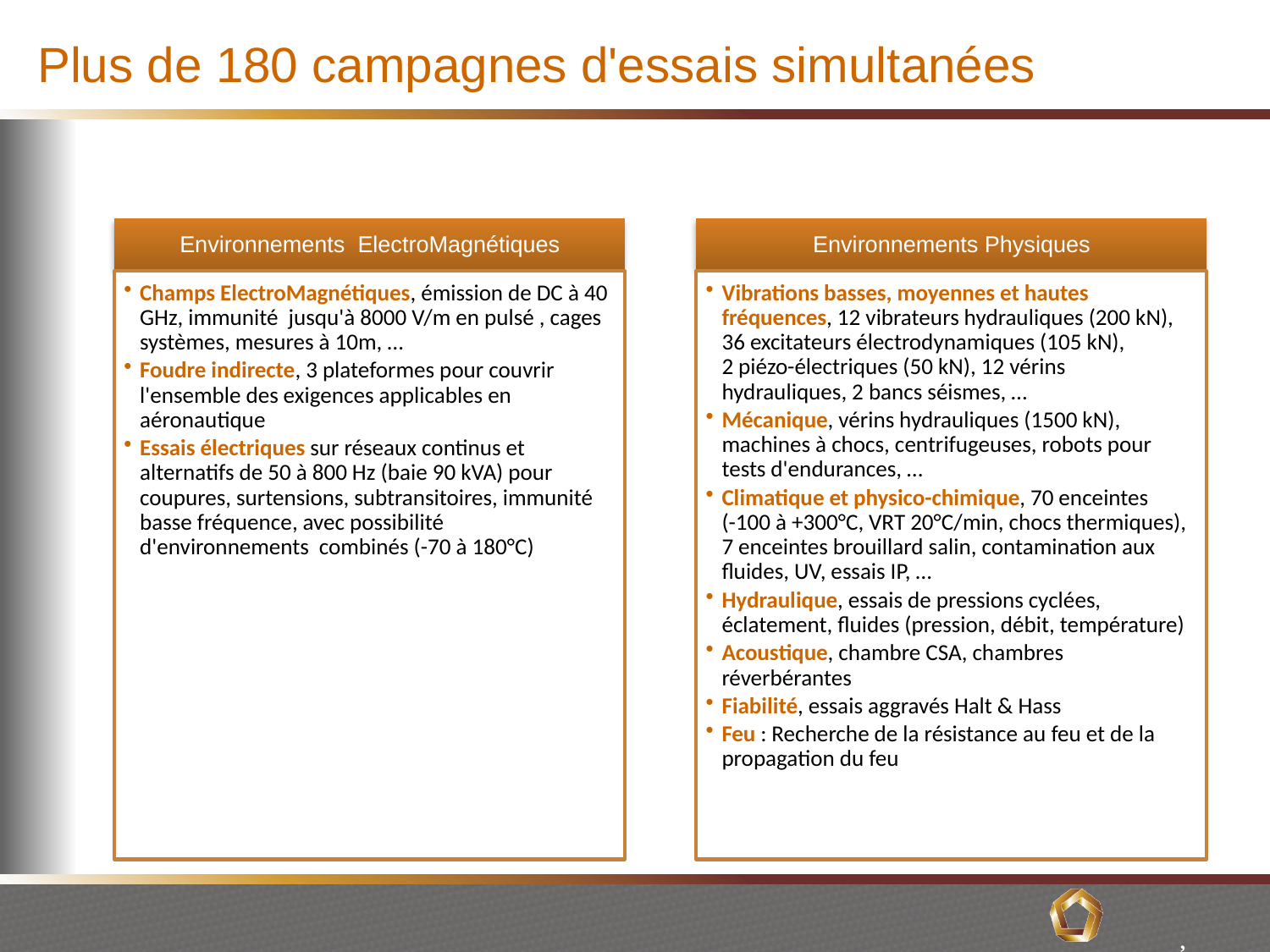

# Plus de 180 campagnes d'essais simultanées
Environnements  ElectroMagnétiques
Champs ElectroMagnétiques, émission de DC à 40 GHz, immunité  jusqu'à 8000 V/m en pulsé , cages systèmes, mesures à 10m, …
Foudre indirecte, 3 plateformes pour couvrir l'ensemble des exigences applicables en aéronautique
Essais électriques sur réseaux continus et alternatifs de 50 à 800 Hz (baie 90 kVA) pour coupures, surtensions, subtransitoires, immunité basse fréquence, avec possibilité d'environnements  combinés (-70 à 180°C)

Environnements Physiques
Vibrations basses, moyennes et hautes fréquences, 12 vibrateurs hydrauliques (200 kN), 36 excitateurs électrodynamiques (105 kN),
2 piézo-électriques (50 kN), 12 vérins hydrauliques, 2 bancs séismes, …
Mécanique, vérins hydrauliques (1500 kN), machines à chocs, centrifugeuses, robots pour tests d'endurances, …
Climatique et physico-chimique, 70 enceintes
(-100 à +300°C, VRT 20°C/min, chocs thermiques), 7 enceintes brouillard salin, contamination aux fluides, UV, essais IP, …
Hydraulique, essais de pressions cyclées, éclatement, fluides (pression, débit, température)
Acoustique, chambre CSA, chambres réverbérantes
Fiabilité, essais aggravés Halt & Hass
Feu : Recherche de la résistance au feu et de la propagation du feu